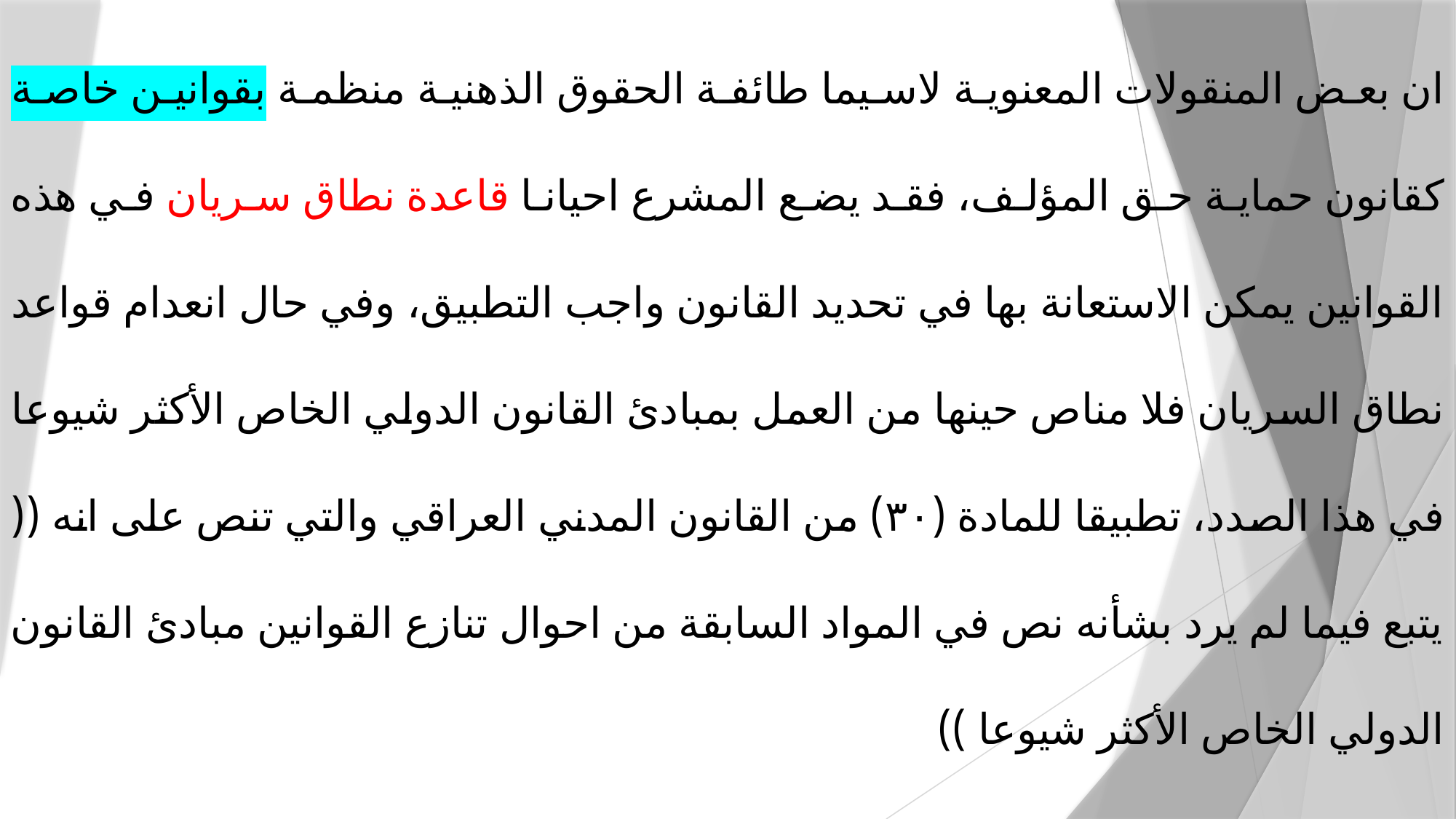

ان بعض المنقولات المعنوية لاسيما طائفة الحقوق الذهنية منظمة بقوانين خاصة كقانون حماية حق المؤلف، فقد يضع المشرع احيانا قاعدة نطاق سريان في هذه القوانين يمكن الاستعانة بها في تحديد القانون واجب التطبيق، وفي حال انعدام قواعد نطاق السريان فلا مناص حينها من العمل بمبادئ القانون الدولي الخاص الأكثر شيوعا في هذا الصدد، تطبيقا للمادة (۳۰) من القانون المدني العراقي والتي تنص على انه (( يتبع فيما لم يرد بشأنه نص في المواد السابقة من احوال تنازع القوانين مبادئ القانون الدولي الخاص الأكثر شيوعا ))